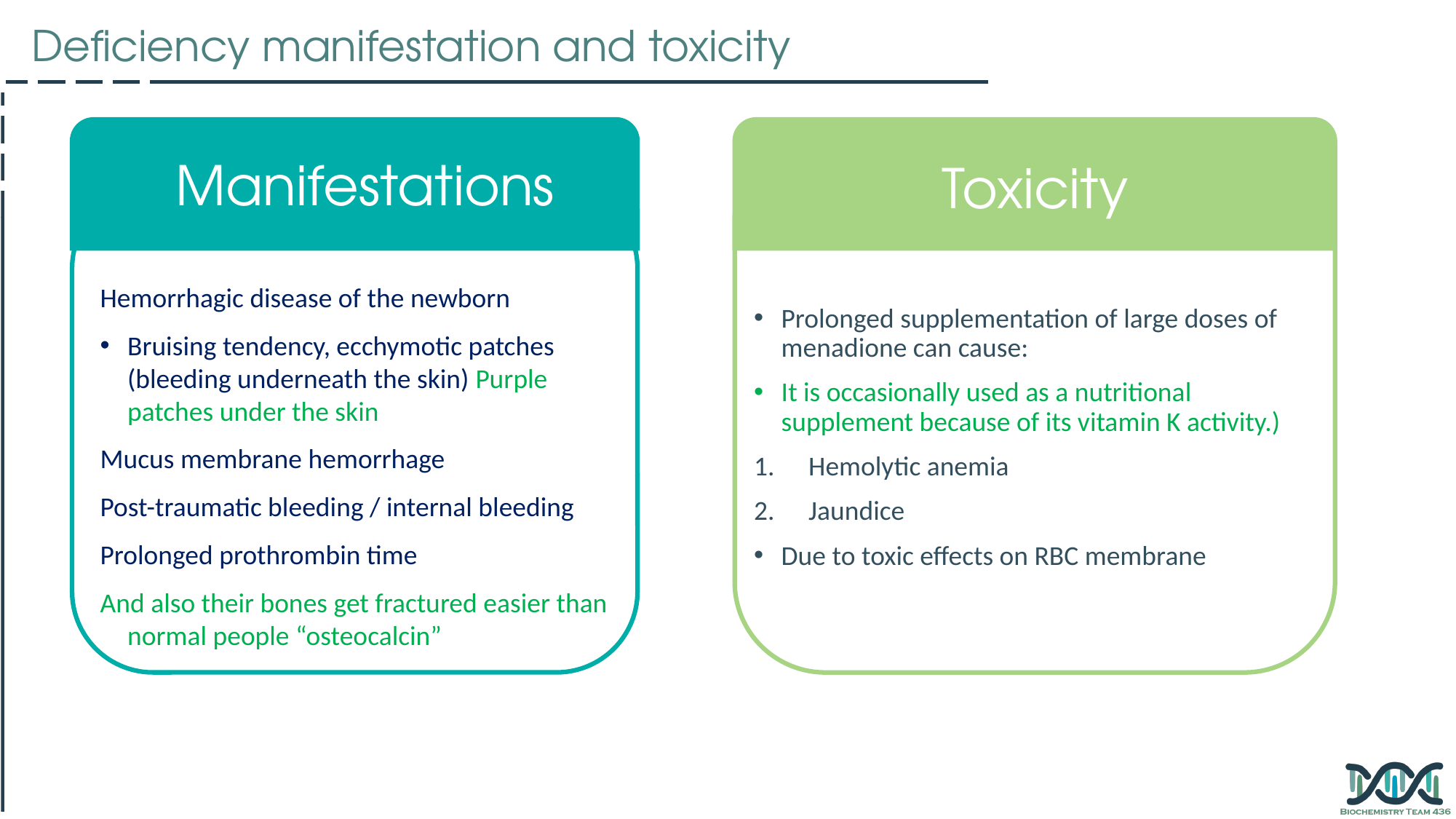

Deficiency manifestation and toxicity
Toxicity

Manifestations
Hemorrhagic disease of the newborn
Bruising tendency, ecchymotic patches (bleeding underneath the skin) Purple patches under the skin
Mucus membrane hemorrhage
Post-traumatic bleeding / internal bleeding
Prolonged prothrombin time
And also their bones get fractured easier than normal people “osteocalcin”

Prolonged supplementation of large doses of menadione can cause:
It is occasionally used as a nutritional supplement because of its vitamin K activity.)
Hemolytic anemia
Jaundice
Due to toxic effects on RBC membrane